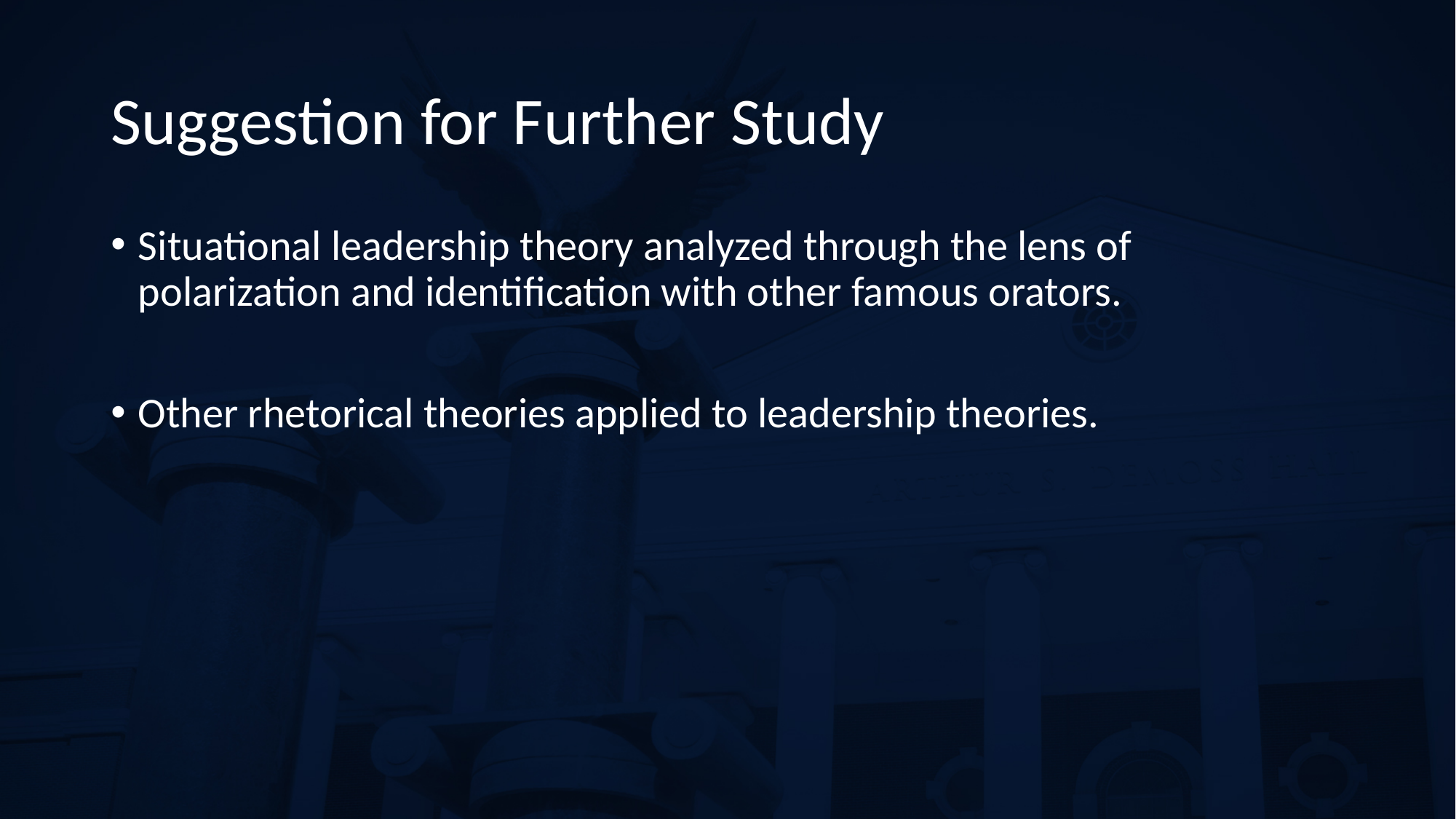

# Suggestion for Further Study

Situational leadership theory analyzed through the lens of polarization and identification with other famous orators.

Other rhetorical theories applied to leadership theories.